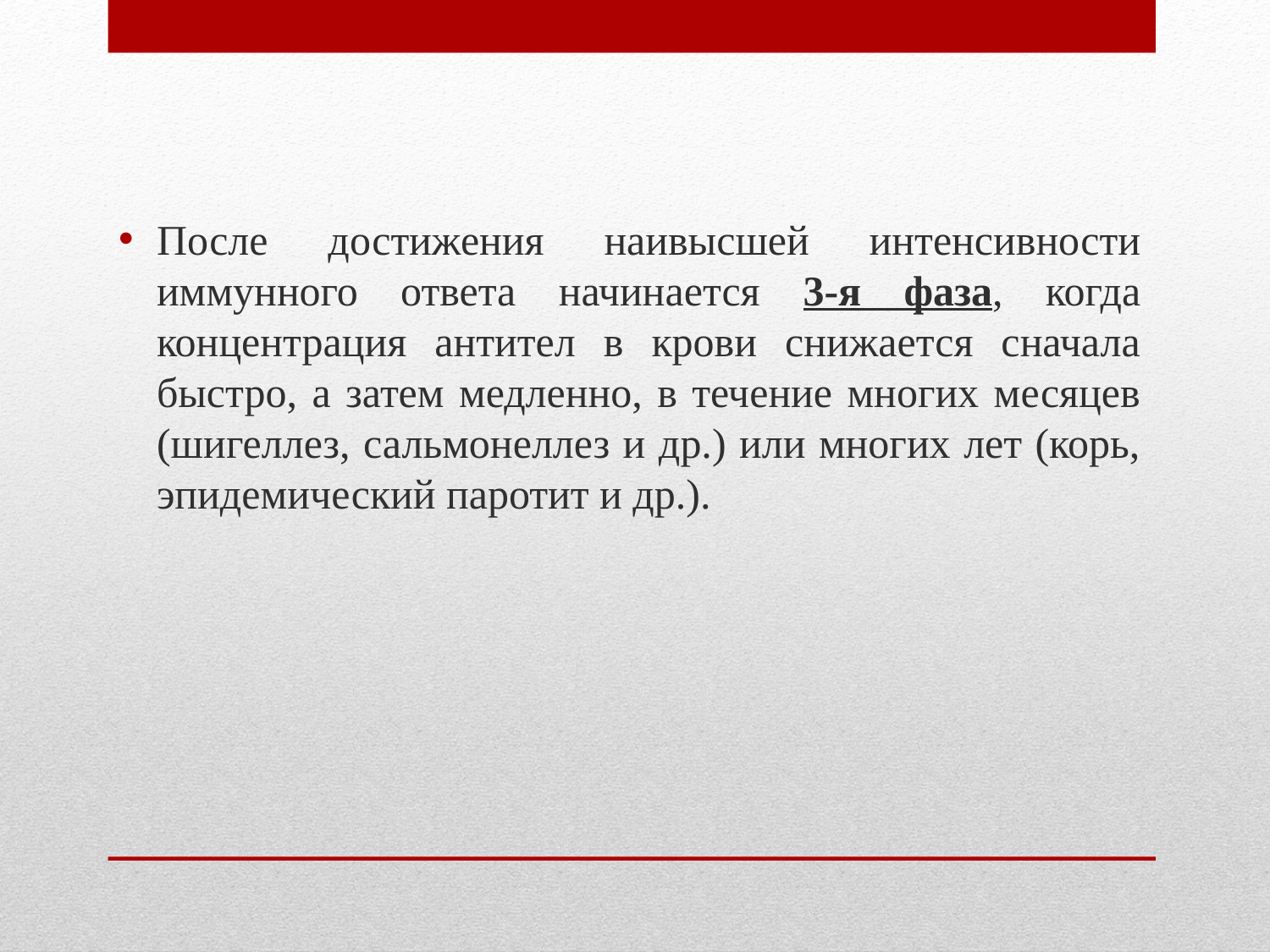

После достижения наивысшей интенсивности иммунного ответа начинается 3-я фаза, когда концентрация антител в крови снижается сначала быстро, а затем медленно, в течение многих месяцев (шигеллез, сальмонеллез и др.) или многих лет (корь, эпидемический паротит и др.).
#